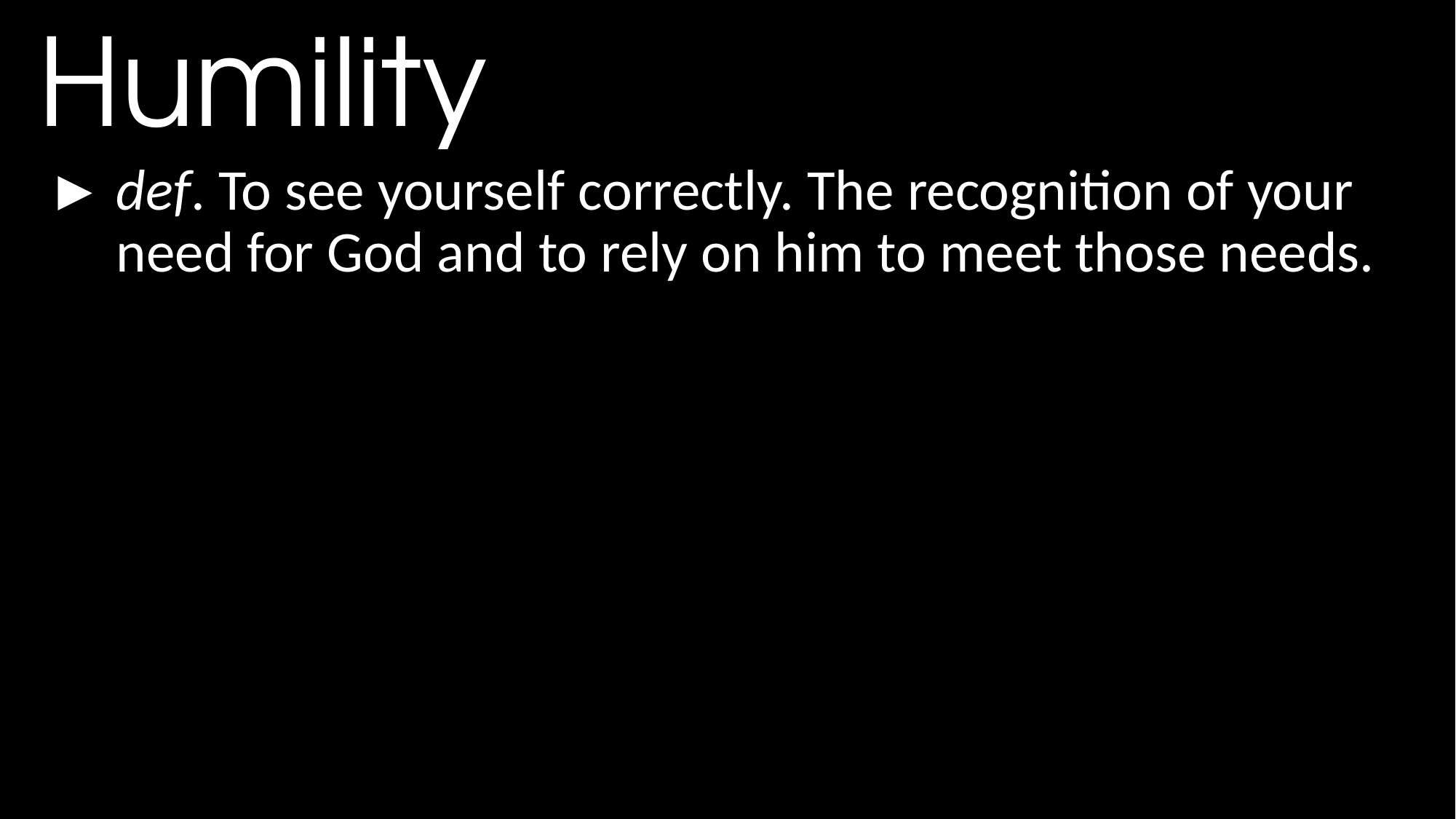

Humility
►	def. To see yourself correctly. The recognition of your need for God and to rely on him to meet those needs.